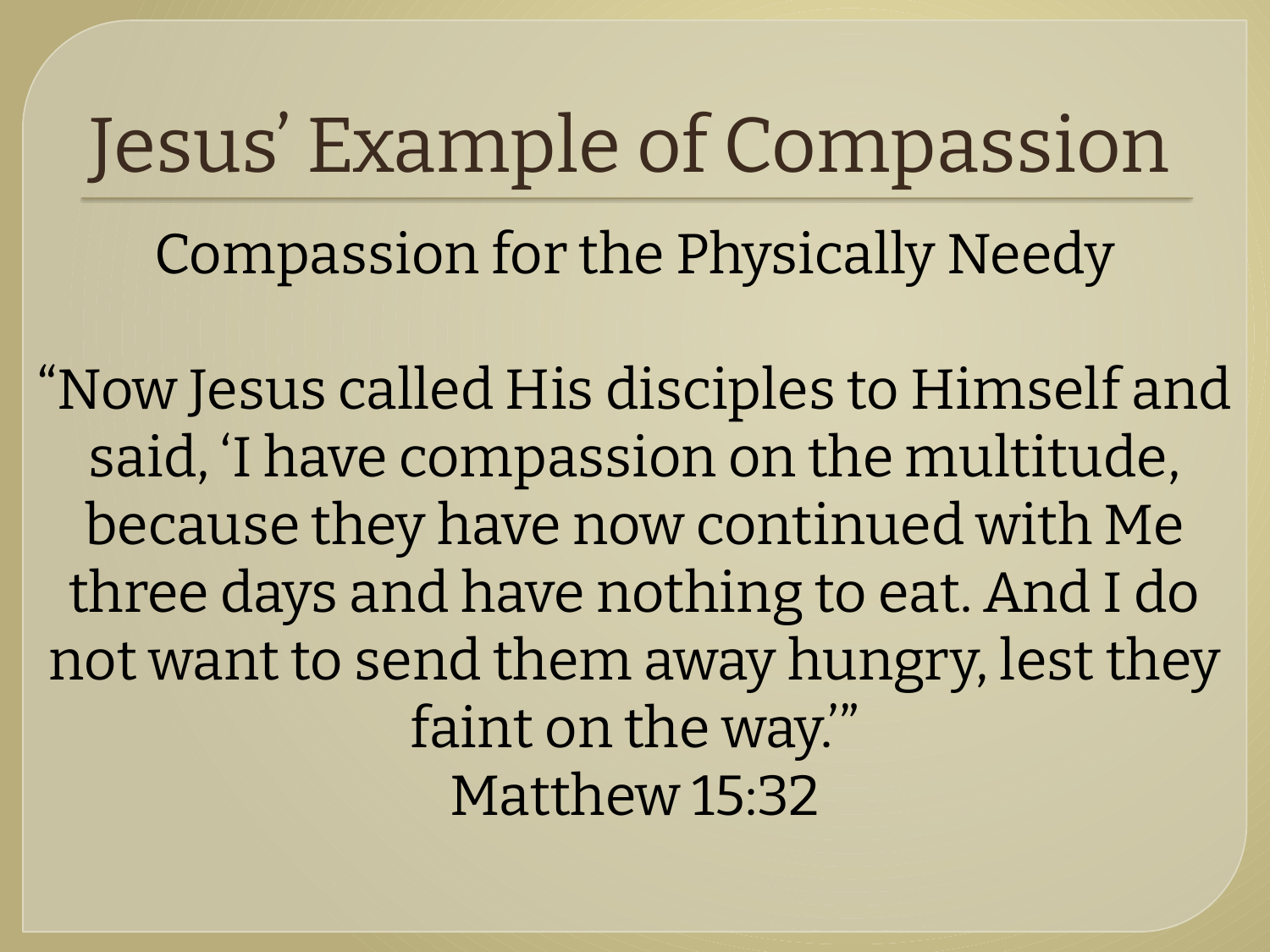

# Jesus’ Example of Compassion
Compassion for the Physically Needy

“Now Jesus called His disciples to Himself and said, ‘I have compassion on the multitude, because they have now continued with Me three days and have nothing to eat. And I do not want to send them away hungry, lest they faint on the way.’”
Matthew 15:32